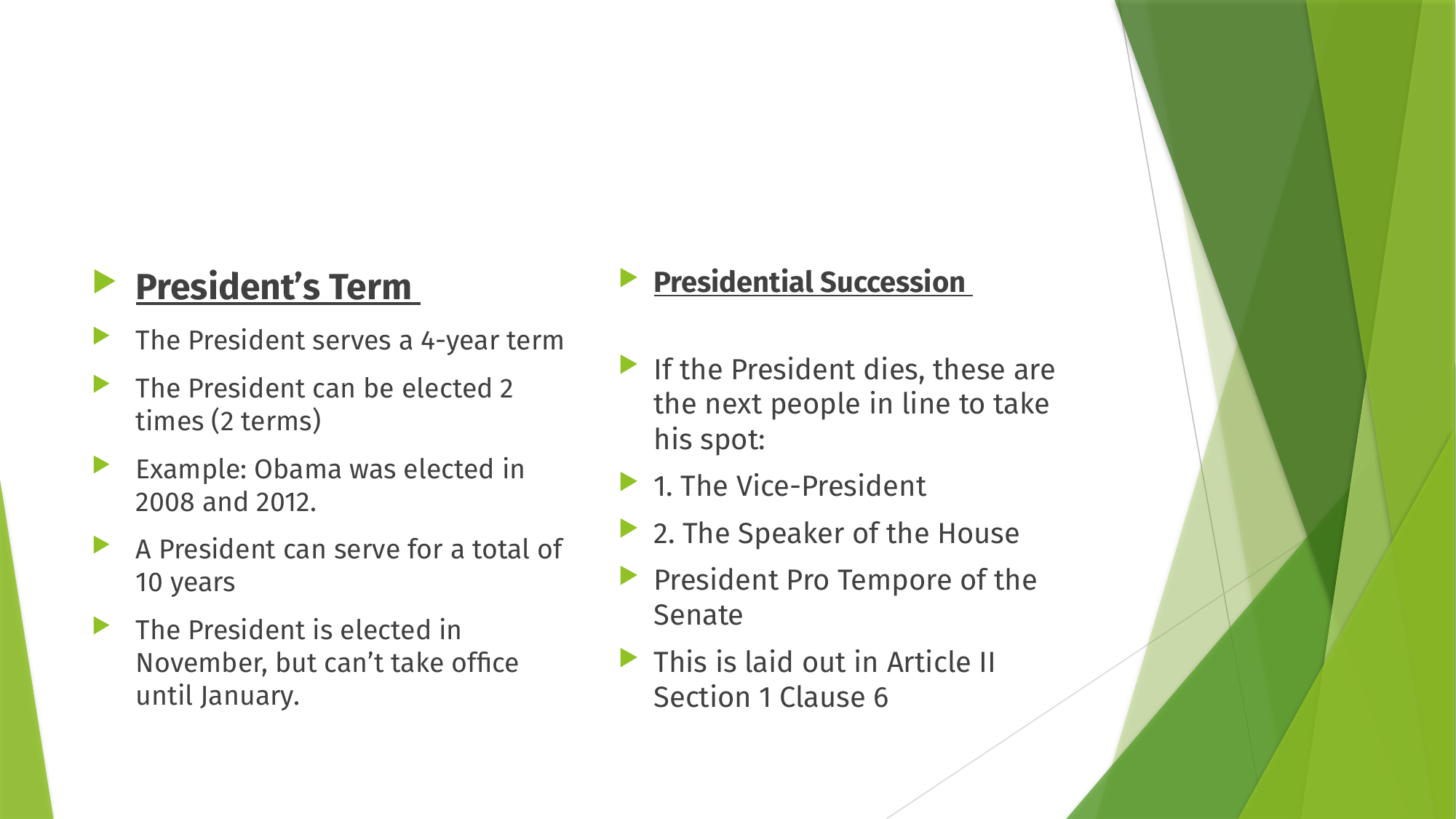

President’s Term
The President serves a 4-year term
The President can be elected 2 times (2 terms)
Example: Obama was elected in 2008 and 2012.
A President can serve for a total of 10 years
The President is elected in November, but can’t take office until January.

Presidential Succession

If the President dies, these are the next people in line to take his spot:
1. The Vice-President
2. The Speaker of the House
President Pro Tempore of the Senate
This is laid out in Article II Section 1 Clause 6